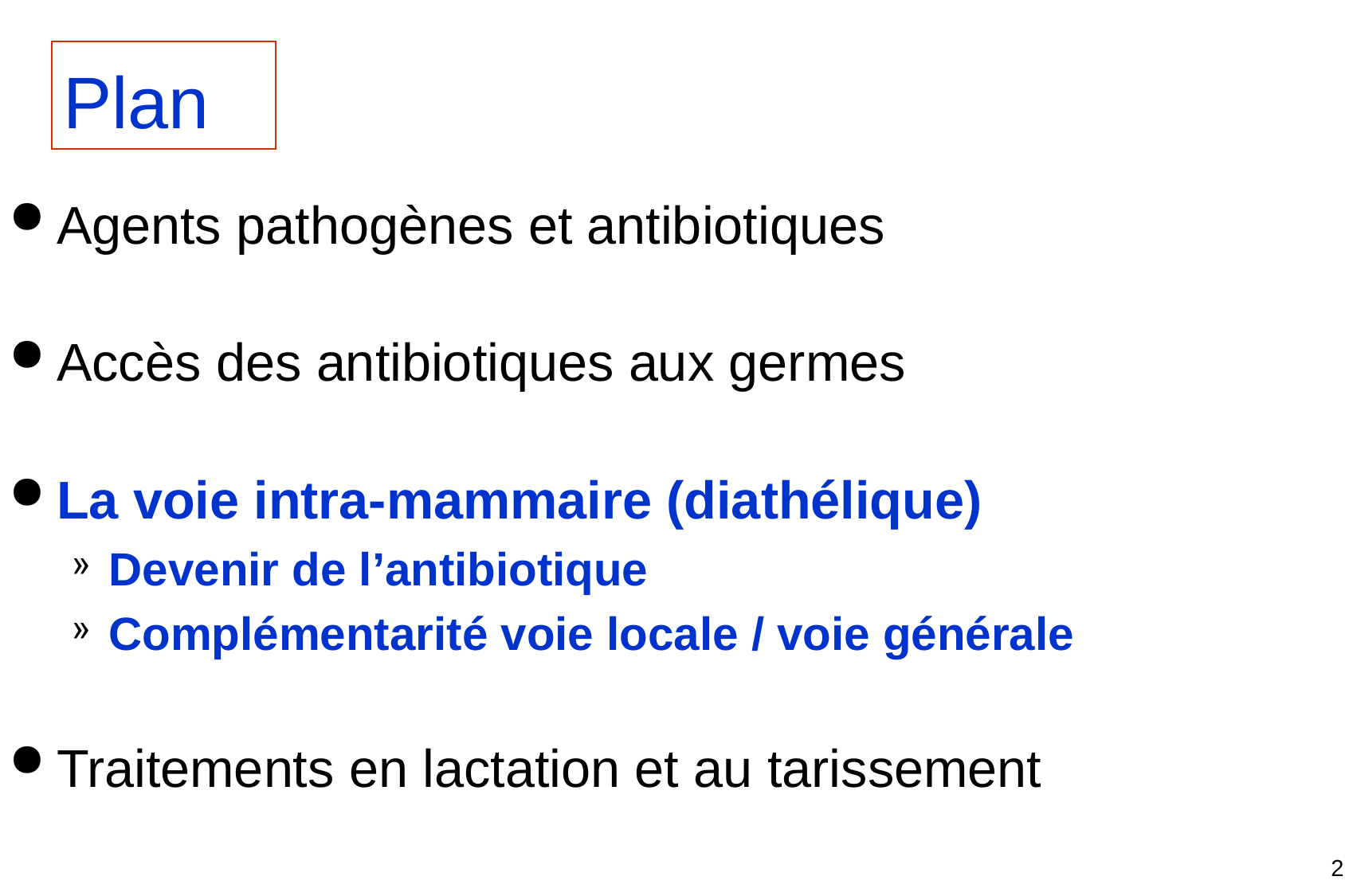

Plan
Agents pathogènes et antibiotiques

Accès des antibiotiques aux germes

La voie intra-mammaire (diathélique)
Devenir de l’antibiotique
Complémentarité voie locale / voie générale

Traitements en lactation et au tarissement